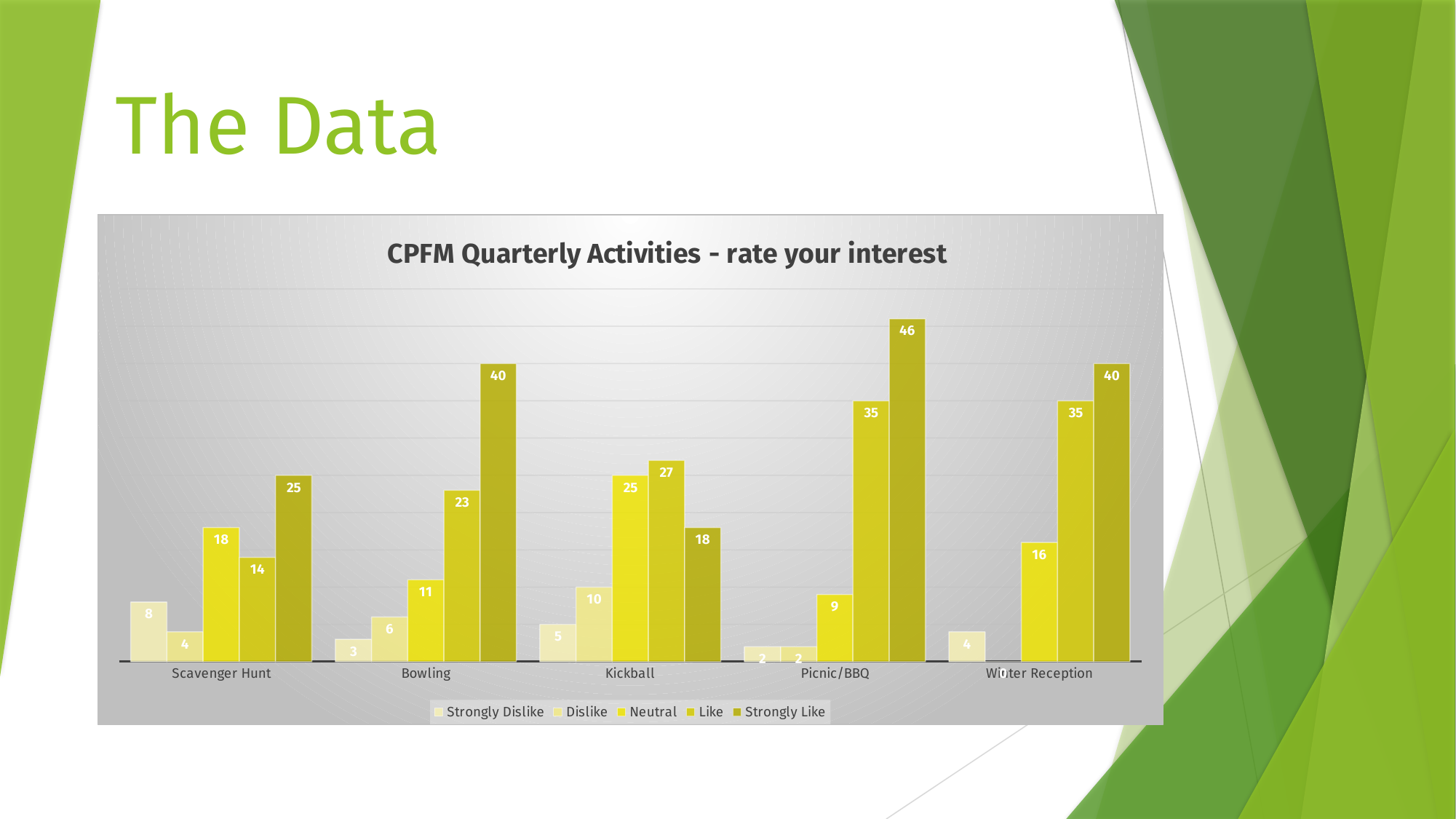

# The Data

### Chart: CPFM Quarterly Activities - rate your interest

| Category | Strongly Dislike | Dislike | Neutral | Like | Strongly Like |
|---|---|---|---|---|---|
| Scavenger Hunt | 8.0 | 4.0 | 18.0 | 14.0 | 25.0 |
| Bowling | 3.0 | 6.0 | 11.0 | 23.0 | 40.0 |
| Kickball | 5.0 | 10.0 | 25.0 | 27.0 | 18.0 |
| Picnic/BBQ | 2.0 | 2.0 | 9.0 | 35.0 | 46.0 |
| Winter Reception | 4.0 | 0.0 | 16.0 | 35.0 | 40.0 |